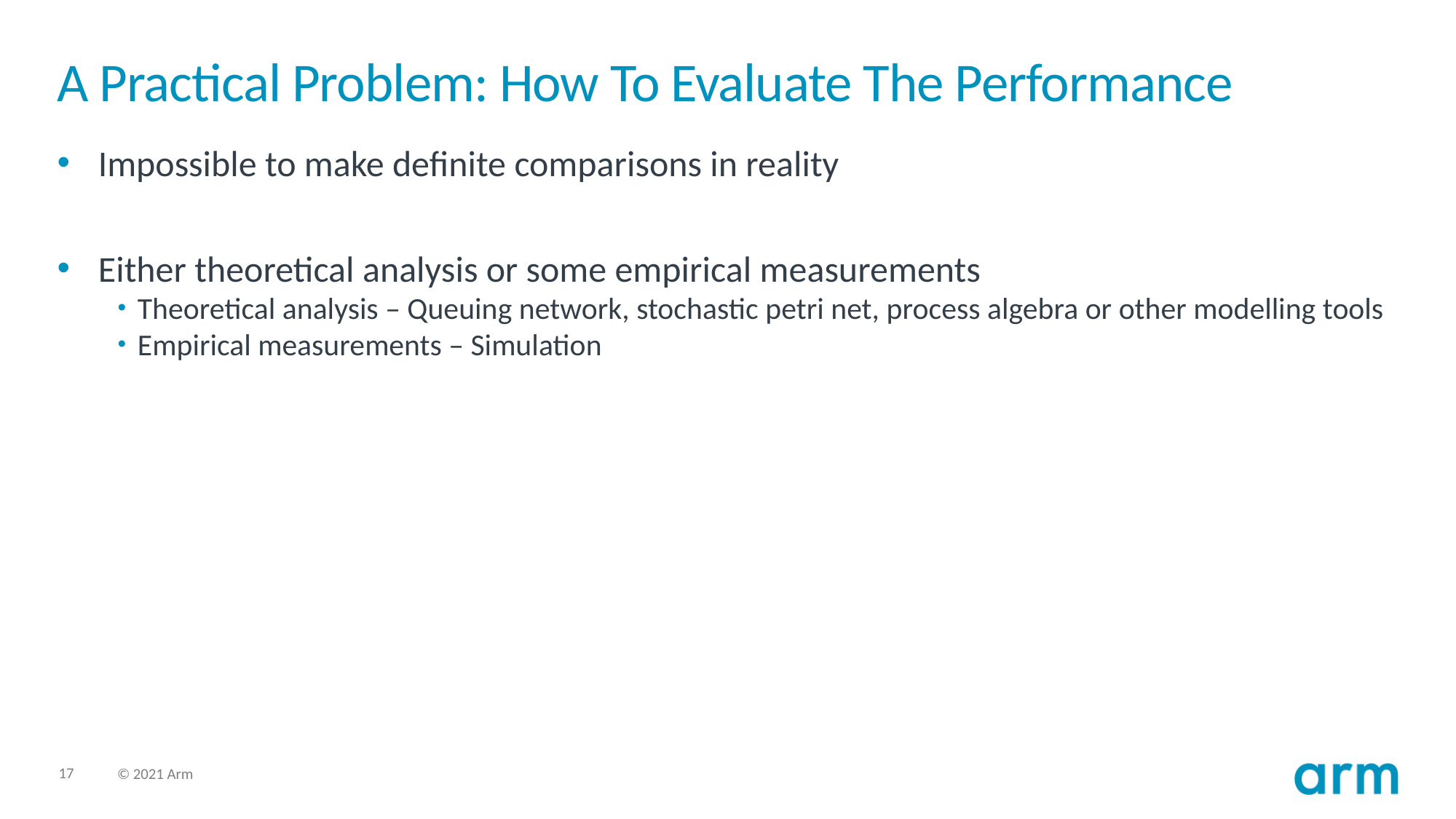

# A Practical Problem: How To Evaluate The Performance
Impossible to make definite comparisons in reality

Either theoretical analysis or some empirical measurements
Theoretical analysis – Queuing network, stochastic petri net, process algebra or other modelling tools
Empirical measurements – Simulation